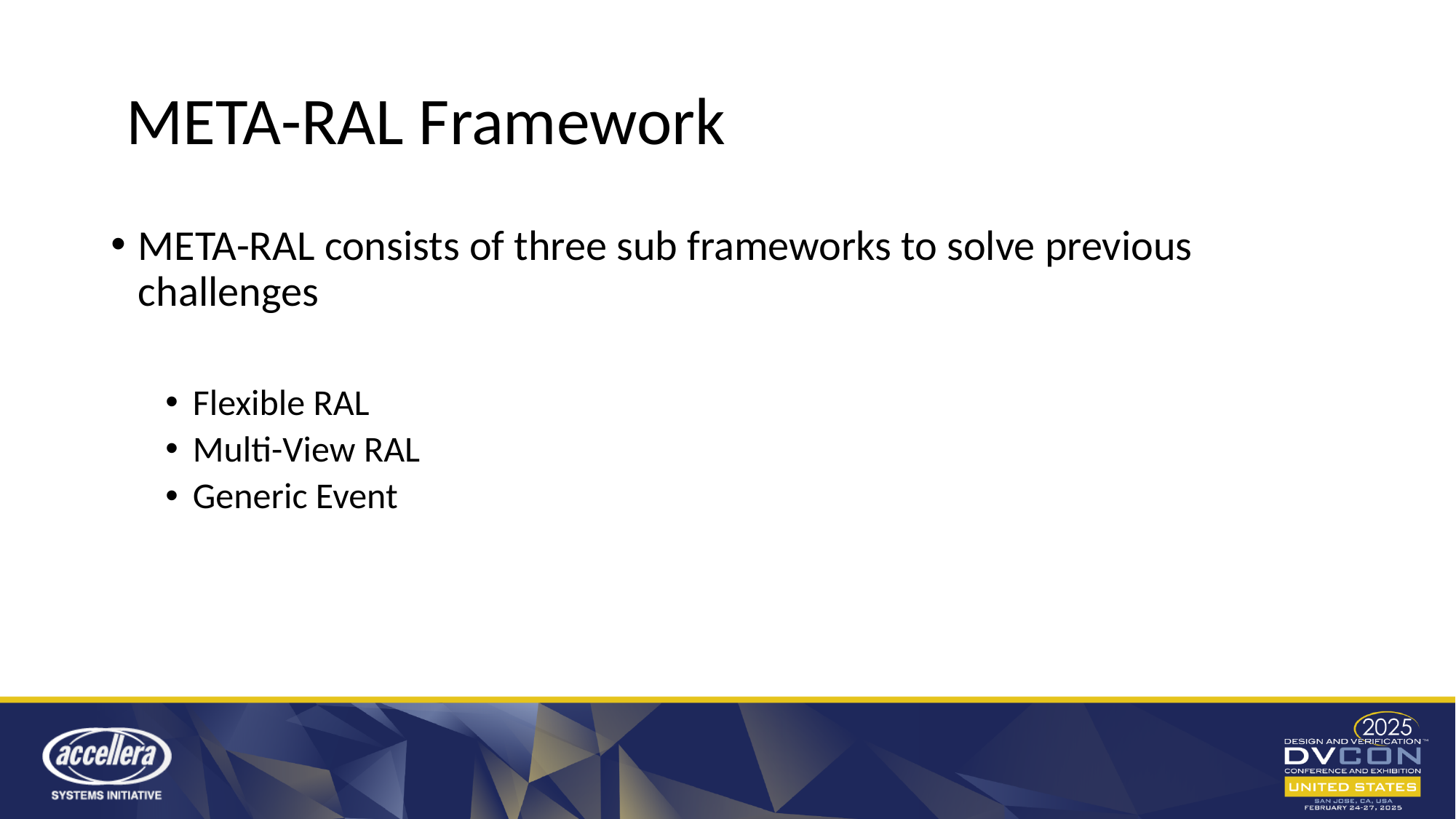

# META-RAL Framework
META-RAL consists of three sub frameworks to solve previous challenges

Flexible RAL
Multi-View RAL
Generic Event